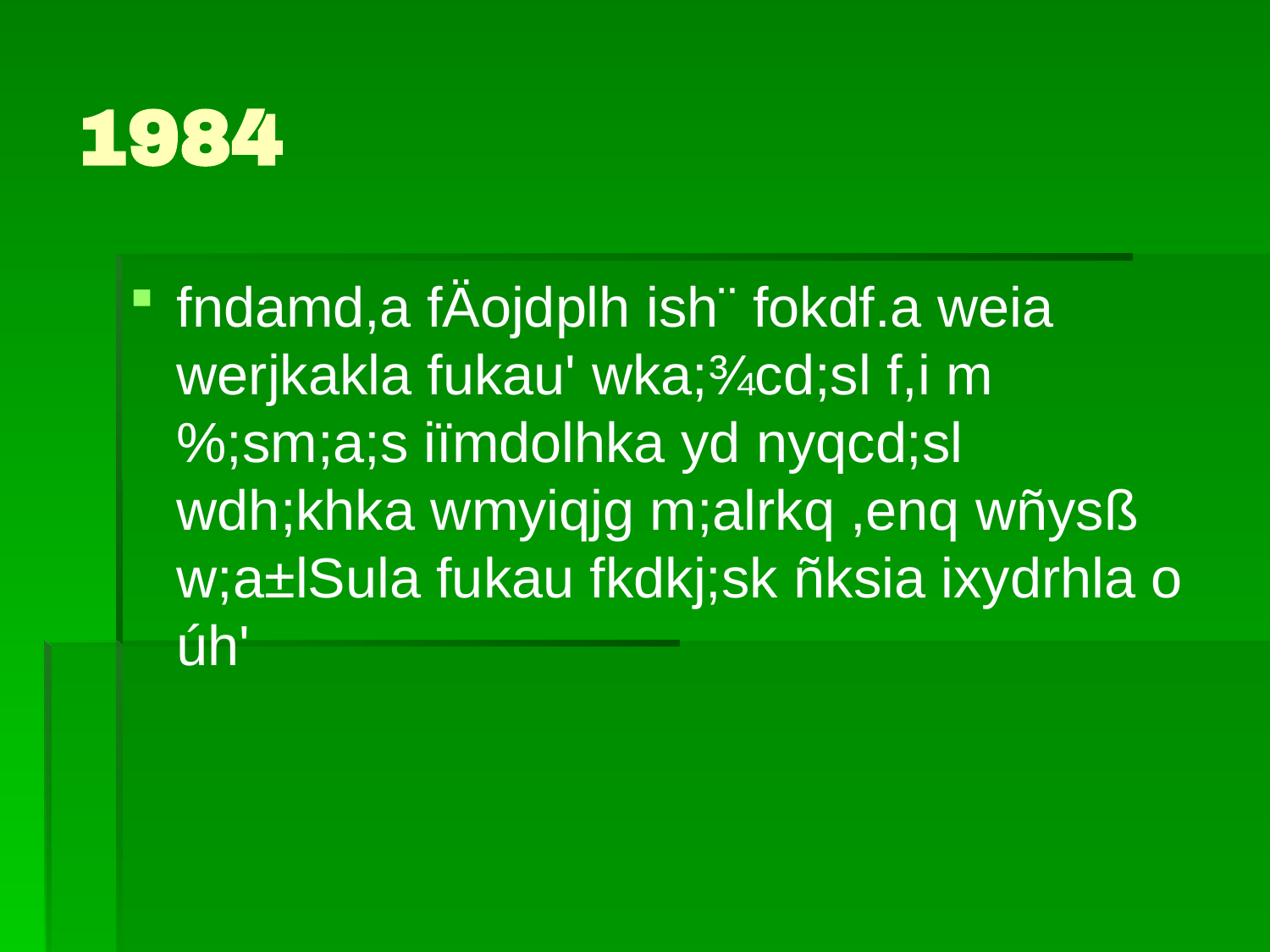

# 1984
fndamd,a fÄojdplh ish¨ fokdf.a weia werjkakla fukau' wka;¾cd;sl f,i m%;sm;a;s iïmdolhka yd nyqcd;sl wdh;khka wmyiqjg m;alrkq ,enq wñysß w;a±lSula fukau fkdkj;sk ñksia ixydrhla o úh'